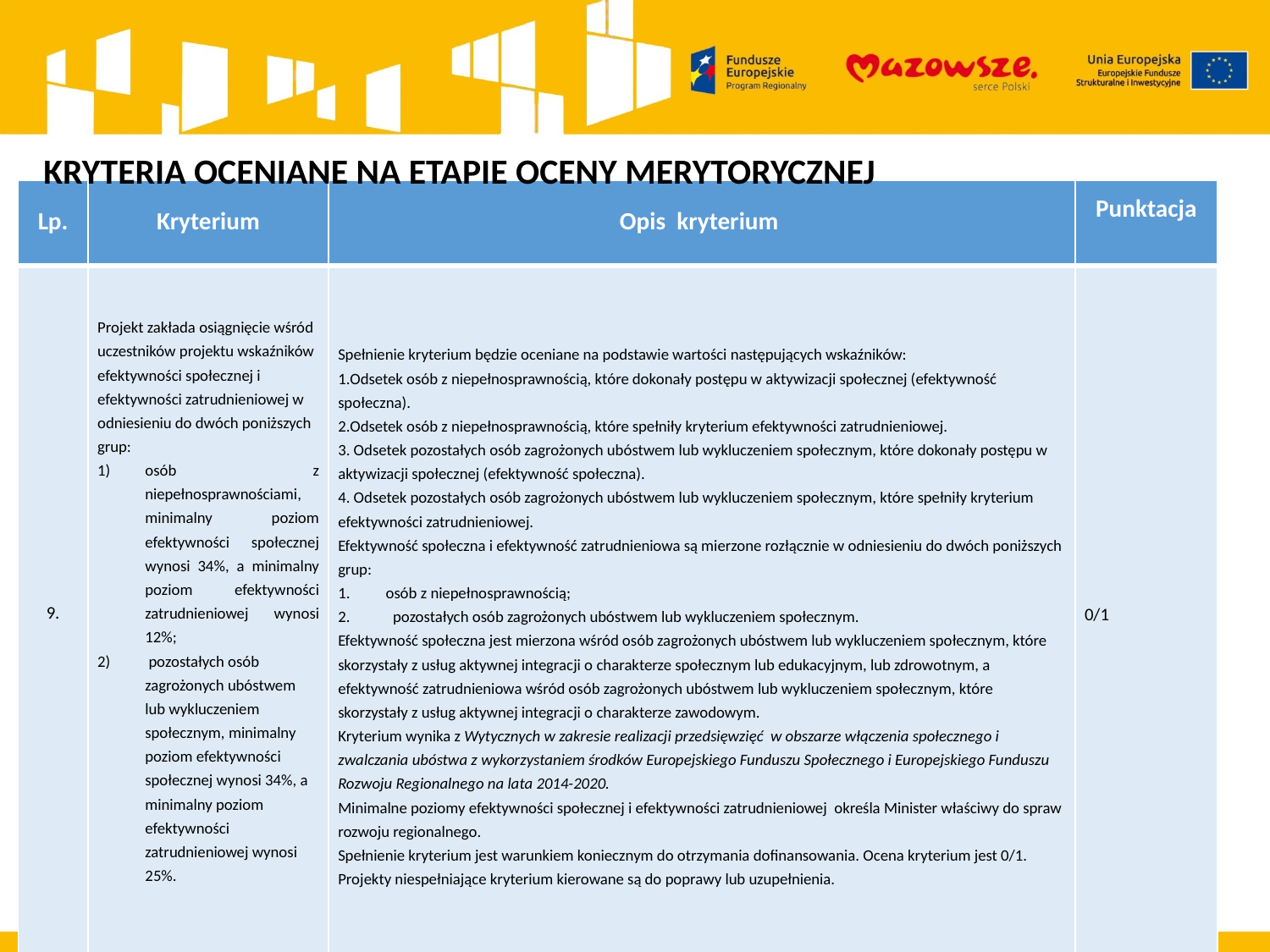

KRYTERIA OCENIANE NA ETAPIE OCENY MERYTORYCZNEJ
| Lp. | Kryterium | Opis kryterium | Punktacja |
| --- | --- | --- | --- |
| 9. | Projekt zakłada osiągnięcie wśród uczestników projektu wskaźników efektywności społecznej i efektywności zatrudnieniowej w odniesieniu do dwóch poniższych grup: osób z niepełnosprawnościami, minimalny poziom efektywności społecznej wynosi 34%, a minimalny poziom efektywności zatrudnieniowej wynosi 12%; pozostałych osób zagrożonych ubóstwem lub wykluczeniem społecznym, minimalny poziom efektywności społecznej wynosi 34%, a minimalny poziom efektywności zatrudnieniowej wynosi 25%. | Spełnienie kryterium będzie oceniane na podstawie wartości następujących wskaźników: 1.Odsetek osób z niepełnosprawnością, które dokonały postępu w aktywizacji społecznej (efektywność społeczna). 2.Odsetek osób z niepełnosprawnością, które spełniły kryterium efektywności zatrudnieniowej. 3. Odsetek pozostałych osób zagrożonych ubóstwem lub wykluczeniem społecznym, które dokonały postępu w aktywizacji społecznej (efektywność społeczna). 4. Odsetek pozostałych osób zagrożonych ubóstwem lub wykluczeniem społecznym, które spełniły kryterium efektywności zatrudnieniowej. Efektywność społeczna i efektywność zatrudnieniowa są mierzone rozłącznie w odniesieniu do dwóch poniższych grup: osób z niepełnosprawnością; pozostałych osób zagrożonych ubóstwem lub wykluczeniem społecznym. Efektywność społeczna jest mierzona wśród osób zagrożonych ubóstwem lub wykluczeniem społecznym, które skorzystały z usług aktywnej integracji o charakterze społecznym lub edukacyjnym, lub zdrowotnym, a efektywność zatrudnieniowa wśród osób zagrożonych ubóstwem lub wykluczeniem społecznym, które skorzystały z usług aktywnej integracji o charakterze zawodowym. Kryterium wynika z Wytycznych w zakresie realizacji przedsięwzięć w obszarze włączenia społecznego i zwalczania ubóstwa z wykorzystaniem środków Europejskiego Funduszu Społecznego i Europejskiego Funduszu Rozwoju Regionalnego na lata 2014-2020. Minimalne poziomy efektywności społecznej i efektywności zatrudnieniowej określa Minister właściwy do spraw rozwoju regionalnego. Spełnienie kryterium jest warunkiem koniecznym do otrzymania dofinansowania. Ocena kryterium jest 0/1. Projekty niespełniające kryterium kierowane są do poprawy lub uzupełnienia. | 0/1 |